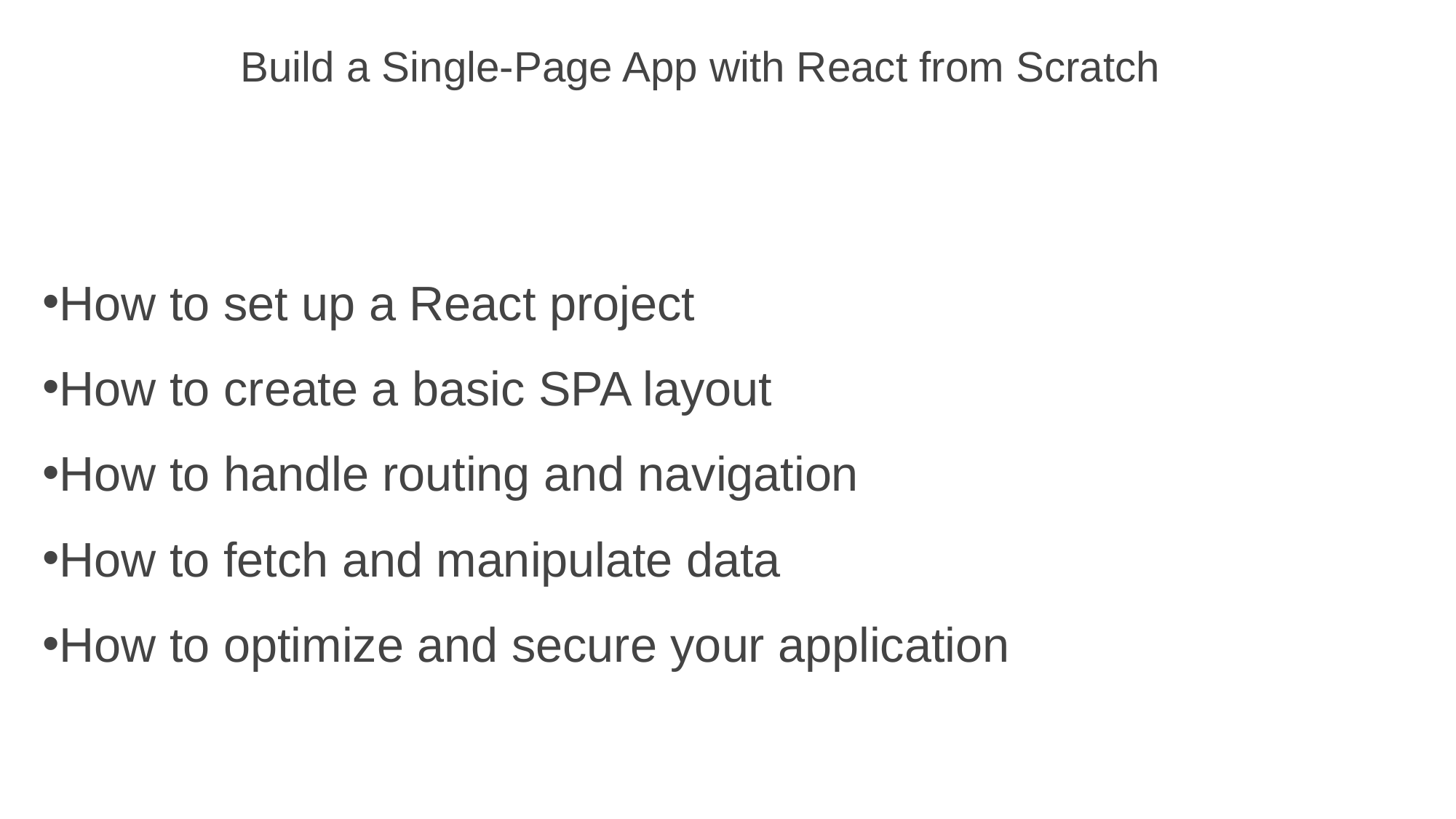

Build a Single-Page App with React from Scratch
How to set up a React project
How to create a basic SPA layout
How to handle routing and navigation
How to fetch and manipulate data
How to optimize and secure your application